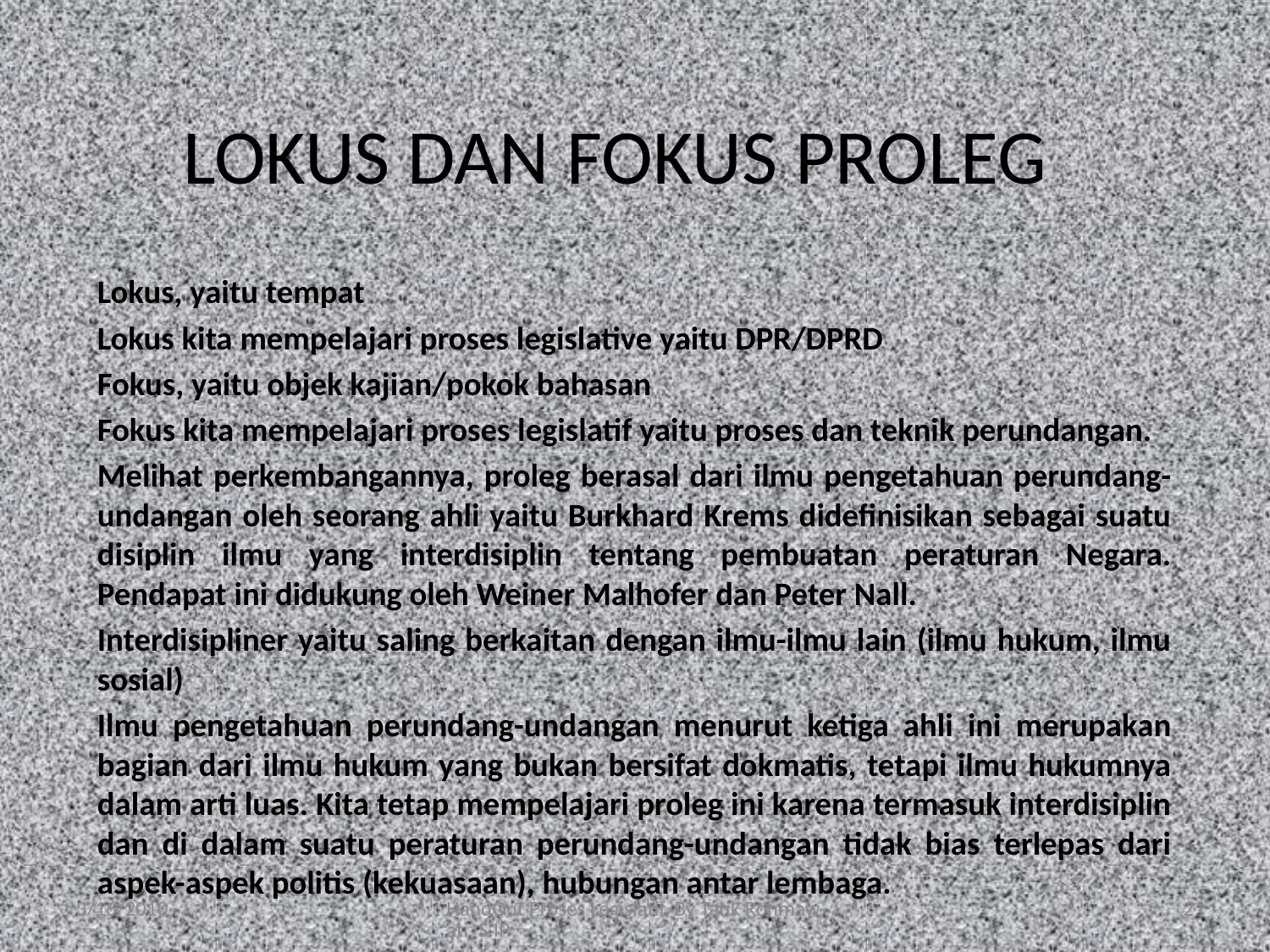

# LOKUS DAN FOKUS PROLEG
Lokus, yaitu tempat
Lokus kita mempelajari proses legislative yaitu DPR/DPRD
Fokus, yaitu objek kajian/pokok bahasan
Fokus kita mempelajari proses legislatif yaitu proses dan teknik perundangan.
Melihat perkembangannya, proleg berasal dari ilmu pengetahuan perundang-undangan oleh seorang ahli yaitu Burkhard Krems didefinisikan sebagai suatu disiplin ilmu yang interdisiplin tentang pembuatan peraturan Negara. Pendapat ini didukung oleh Weiner Malhofer dan Peter Nall.
Interdisipliner yaitu saling berkaitan dengan ilmu-ilmu lain (ilmu hukum, ilmu sosial)
Ilmu pengetahuan perundang-undangan menurut ketiga ahli ini merupakan bagian dari ilmu hukum yang bukan bersifat dokmatis, tetapi ilmu hukumnya dalam arti luas. Kita tetap mempelajari proleg ini karena termasuk interdisiplin dan di dalam suatu peraturan perundang-undangan tidak bias terlepas dari aspek-aspek politis (kekuasaan), hubungan antar lembaga.

3/16/2010
HandOut Proses Legislatif, By Tatik Rohmawati, S.IP
2